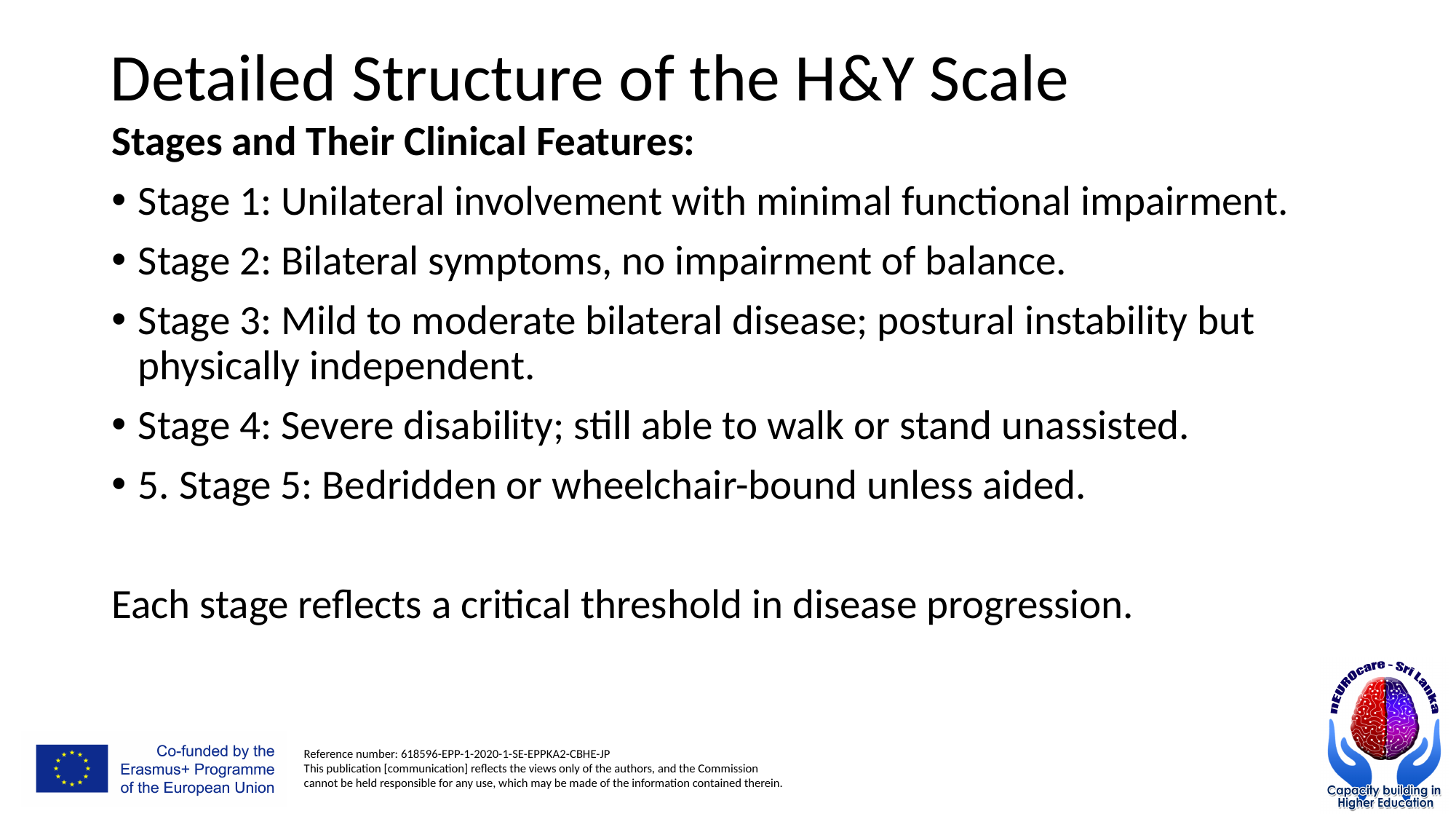

# Detailed Structure of the H&Y Scale
Stages and Their Clinical Features:
Stage 1: Unilateral involvement with minimal functional impairment.
Stage 2: Bilateral symptoms, no impairment of balance.
Stage 3: Mild to moderate bilateral disease; postural instability but physically independent.
Stage 4: Severe disability; still able to walk or stand unassisted.
5. Stage 5: Bedridden or wheelchair-bound unless aided.

Each stage reflects a critical threshold in disease progression.